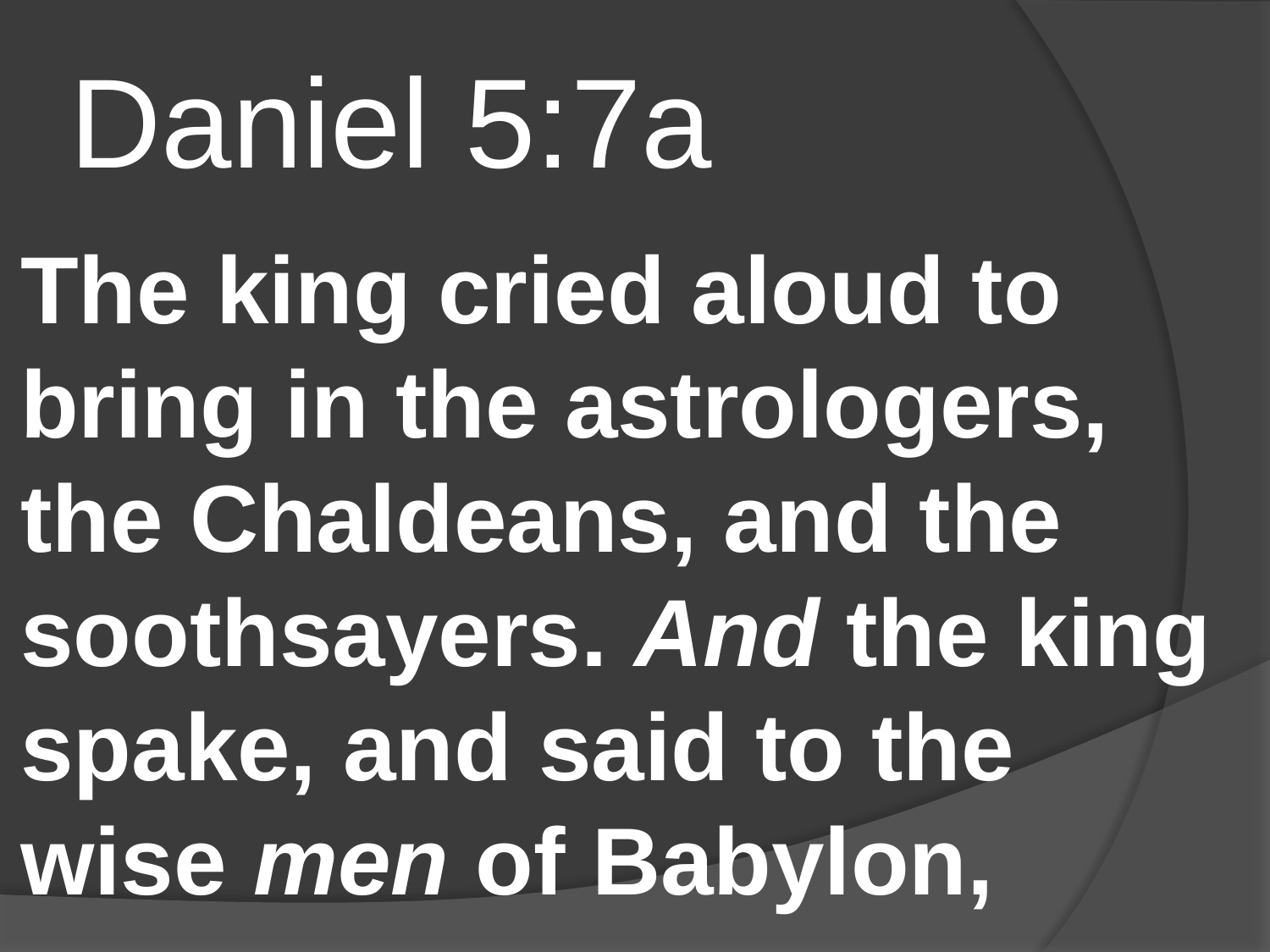

# Daniel 5:7a
The king cried aloud to bring in the astrologers, the Chaldeans, and the soothsayers. And the king spake, and said to the wise men of Babylon,